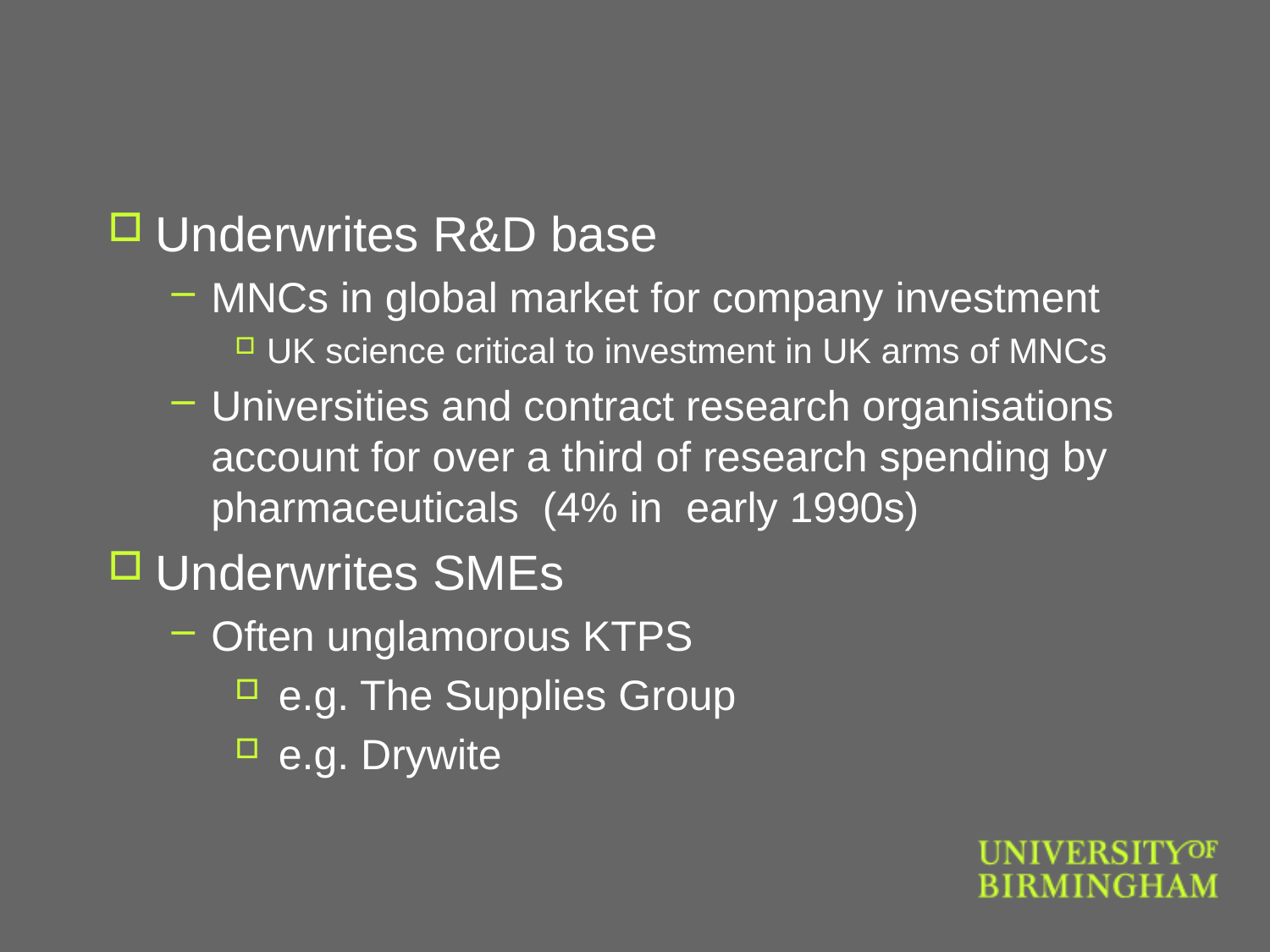

#
Underwrites R&D base
MNCs in global market for company investment
UK science critical to investment in UK arms of MNCs
Universities and contract research organisations account for over a third of research spending by pharmaceuticals  (4% in  early 1990s)
Underwrites SMEs
Often unglamorous KTPS
 e.g. The Supplies Group
 e.g. Drywite